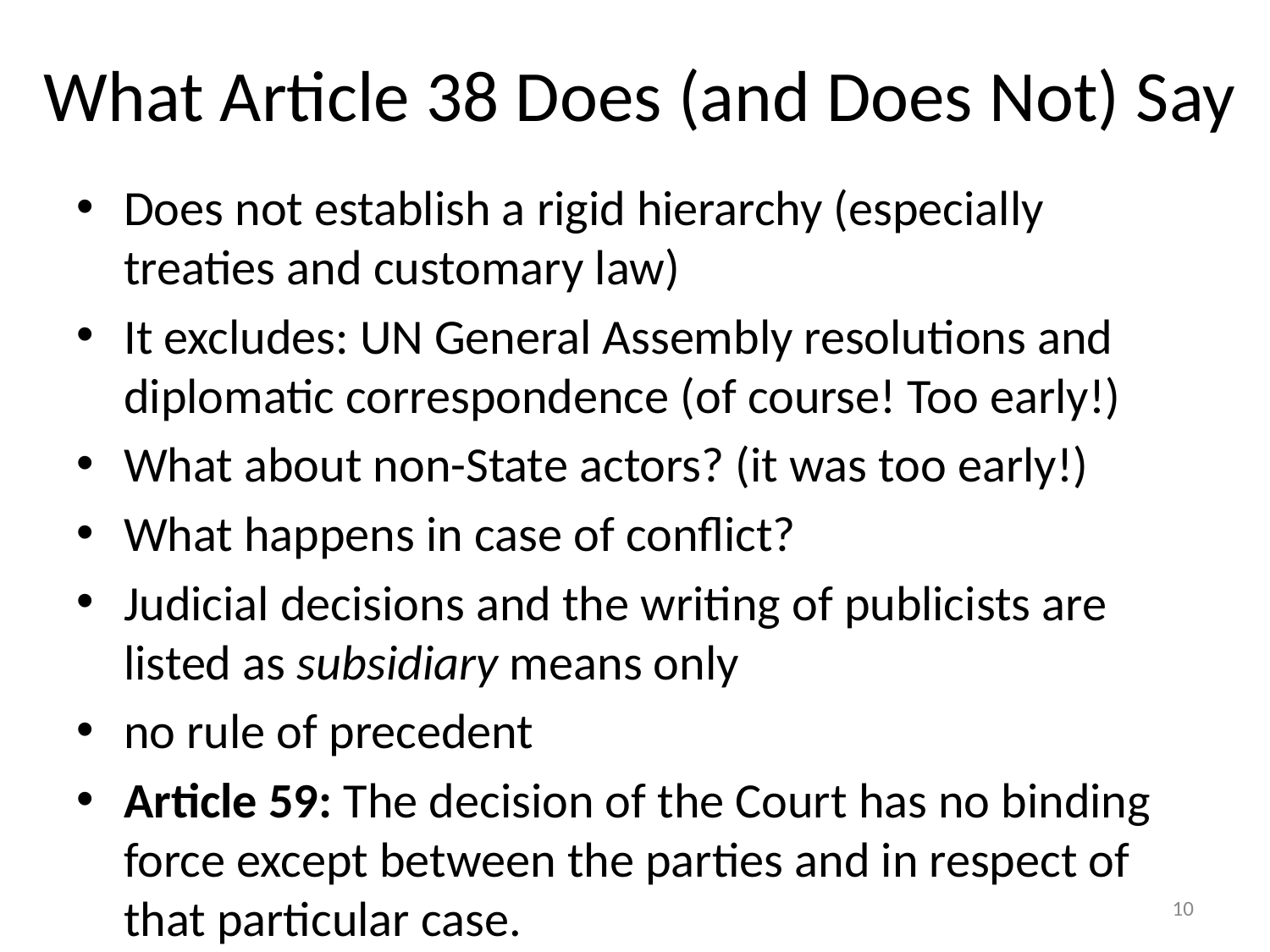

# What Article 38 Does (and Does Not) Say
Does not establish a rigid hierarchy (especially treaties and customary law)
It excludes: UN General Assembly resolutions and diplomatic correspondence (of course! Too early!)
What about non-State actors? (it was too early!)
What happens in case of conflict?
Judicial decisions and the writing of publicists are listed as subsidiary means only
no rule of precedent
Article 59: The decision of the Court has no binding force except between the parties and in respect of that particular case.

10